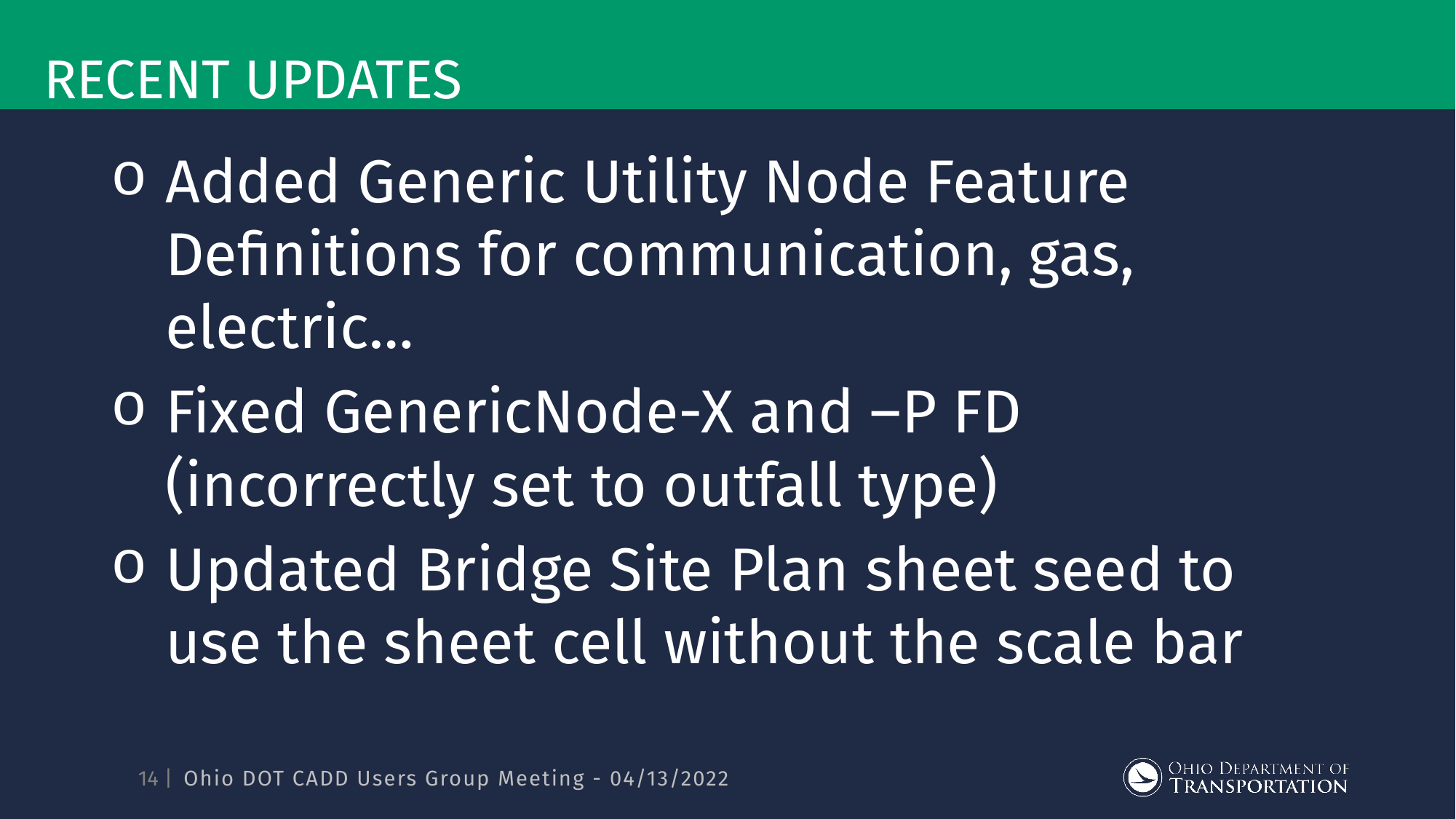

# Recent Updates
Added Generic Utility Node Feature Definitions for communication, gas, electric…
Fixed GenericNode-X and –P FD (incorrectly set to outfall type)
Updated Bridge Site Plan sheet seed to use the sheet cell without the scale bar
Ohio DOT CADD Users Group Meeting - 04/13/2022